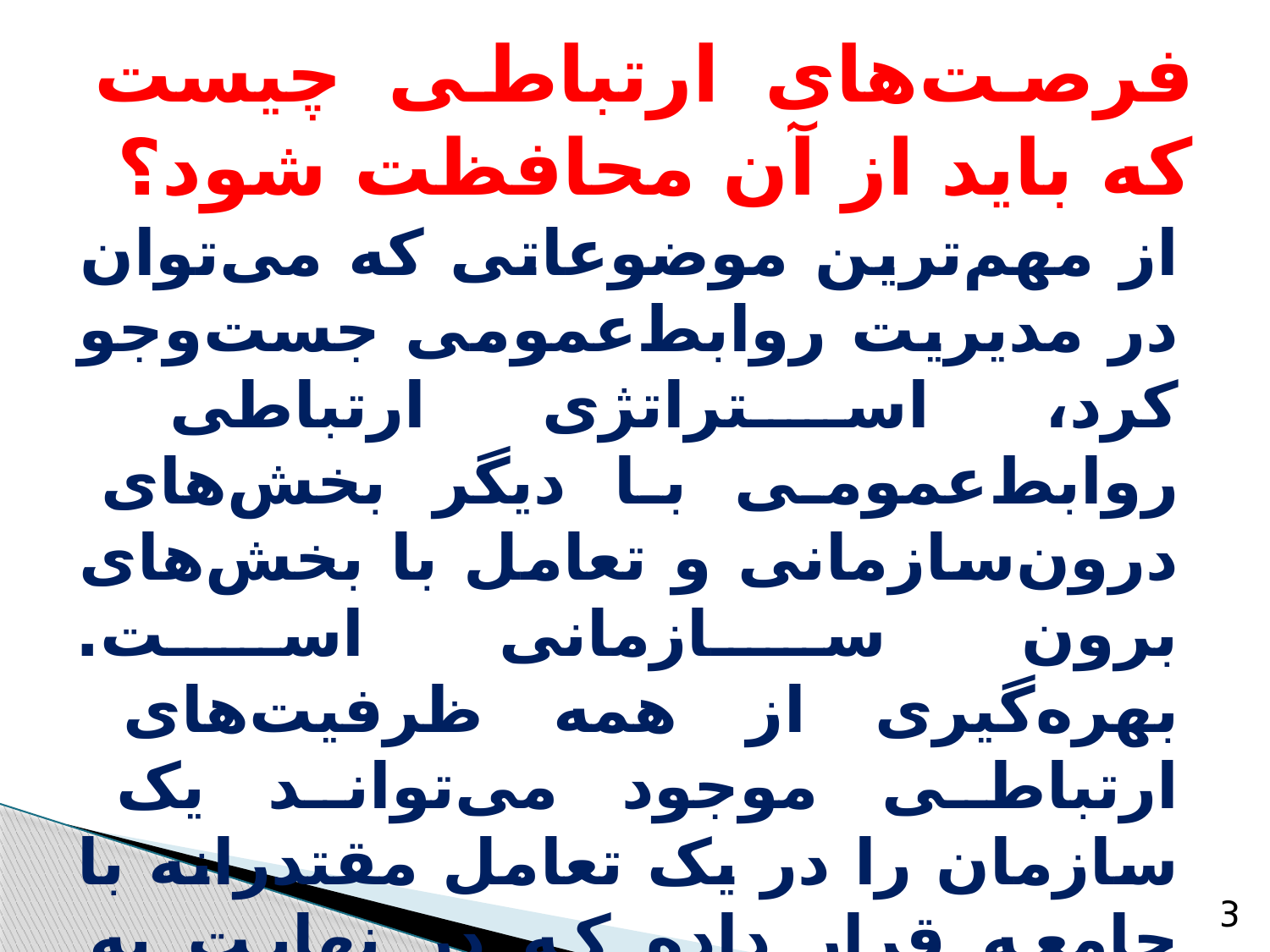

# فرصت‌های ارتباطی چیست که باید از آن محافظت شود؟
از مهم‌ترین موضوعاتی که می‌توان در مدیریت روابط‌عمومی جست‌وجو کرد، استراتژی ارتباطی روابط‌عمومی با دیگر بخش‌های درون‌سازمانی و تعامل با بخش‌های برون سازمانی است.
بهره‌گیری از همه ظرفیت‌های ارتباطی موجود می‌تواند یک سازمان را در یک تعامل مقتدرانه با جامعه قرار داده که در نهایت به رضایت دو سویه سازمان و گروه‌های ذینفع منجر می‌شود.
3